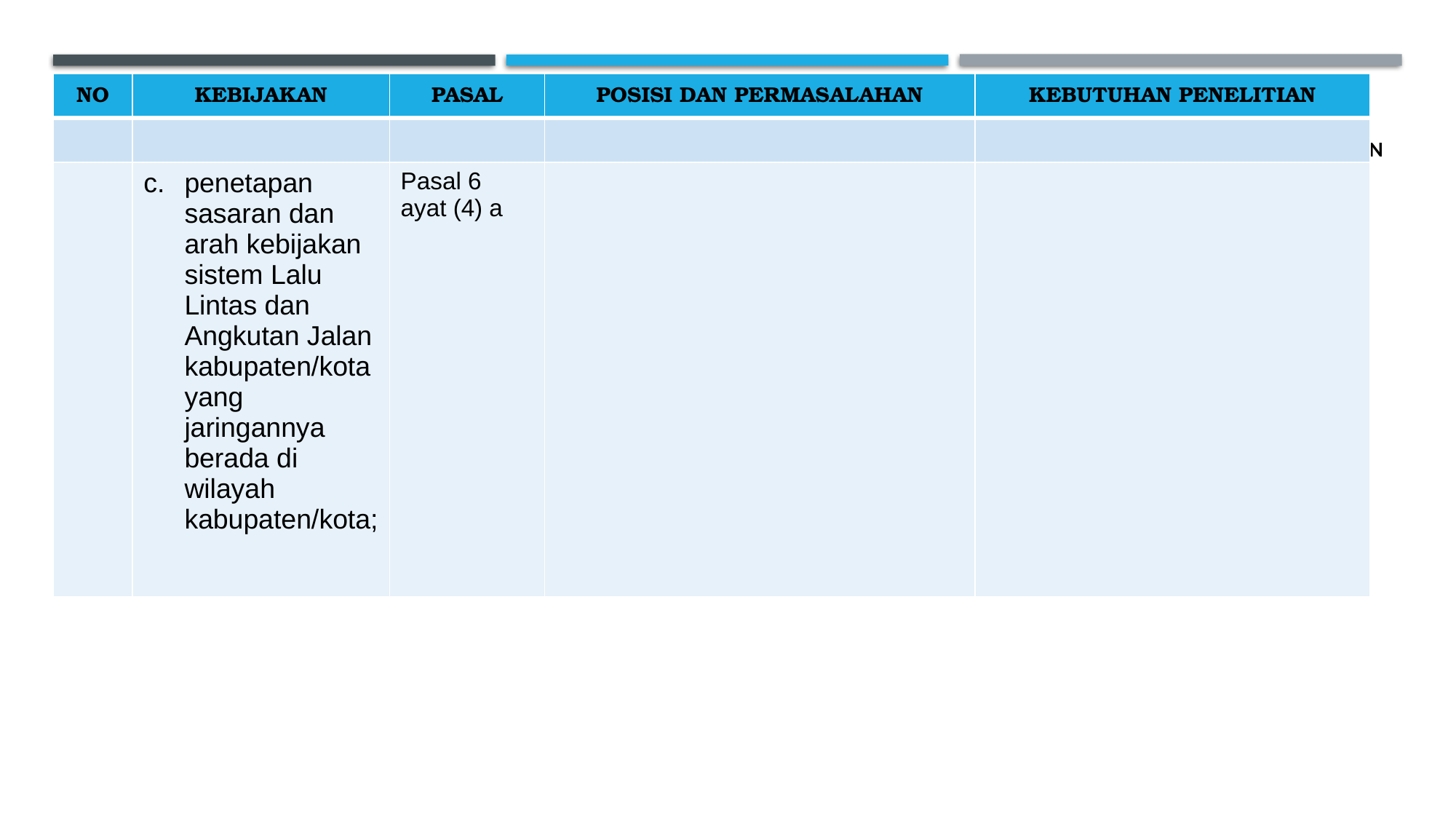

| NO | KEBIJAKAN | PASAL | POSISI DAN PERMASALAHAN | KEBUTUHAN PENELITIAN |
| --- | --- | --- | --- | --- |
|  |  |  |  |  |
|  | penetapan sasaran dan arah kebijakan sistem Lalu Lintas dan Angkutan Jalan kabupaten/kota yang jaringannya berada di wilayah kabupaten/kota; | Pasal 6 ayat (4) a |  |  |
TABEL II
INVENTARISASI KEBIJAKAN TRANSPORTASI BERDASARKAN UNDANG-UNDANG NOMOR 22 TAHUN 2009 TENTANG LALU LINTAS DAN ANGKUTAN JALAN